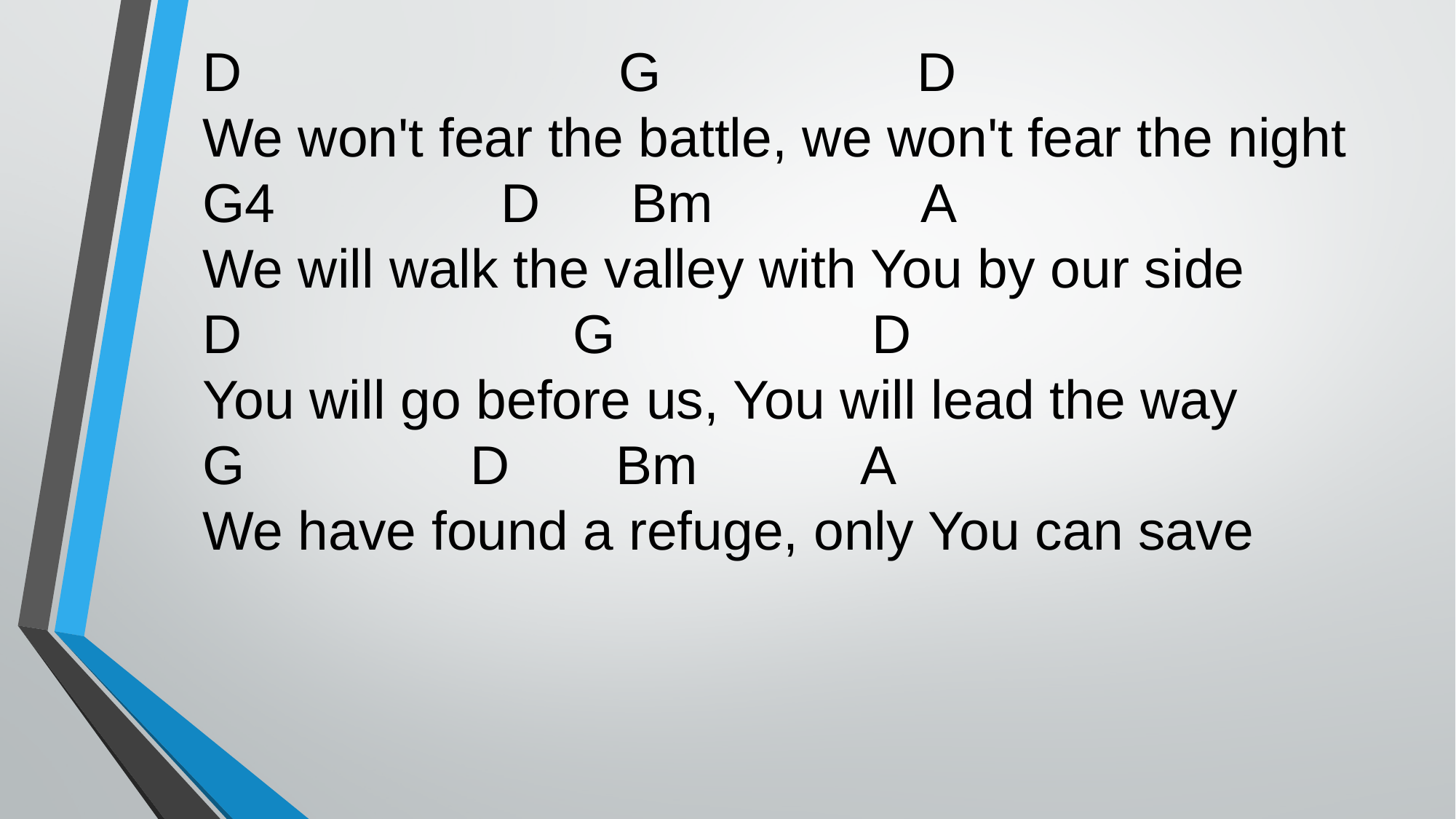

D                         G                 D
We won't fear the battle, we won't fear the night
G4               D      Bm              A
We will walk the valley with You by our side
D                      G                 D
You will go before us, You will lead the way
G               D       Bm           A
We have found a refuge, only You can save